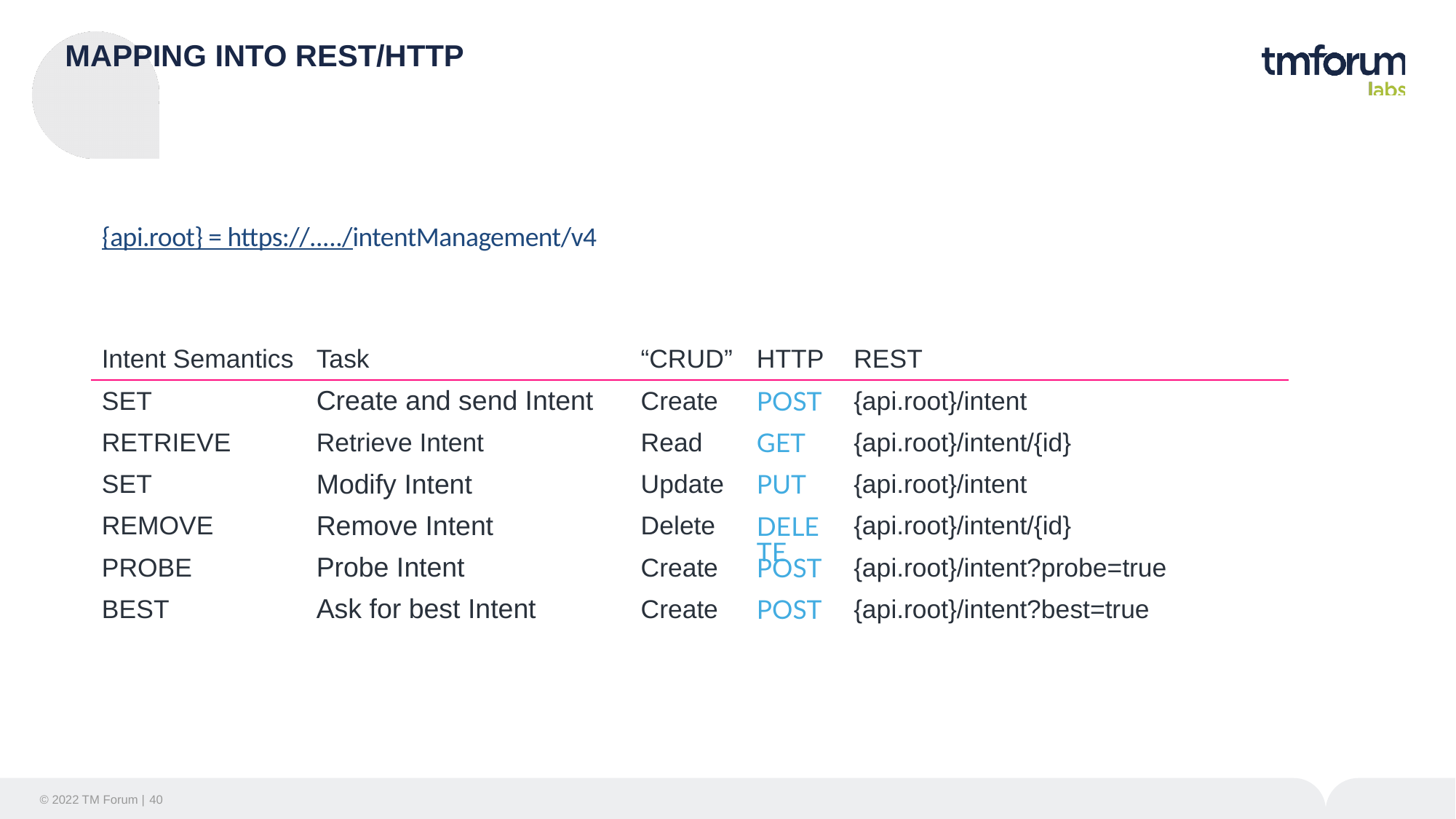

# MAPPING INTO REST/HTTP
{api.root} = https://...../intentManagement/v4
| Intent Semantics | Task | “CRUD” | HTTP | REST |
| --- | --- | --- | --- | --- |
| SET | Create and send Intent | Create | POST | {api.root}/intent |
| RETRIEVE | Retrieve Intent | Read | GET | {api.root}/intent/{id} |
| SET | Modify Intent | Update | PUT | {api.root}/intent |
| REMOVE | Remove Intent | Delete | DELETE | {api.root}/intent/{id} |
| PROBE | Probe Intent | Create | POST | {api.root}/intent?probe=true |
| BEST | Ask for best Intent | Create | POST | {api.root}/intent?best=true |